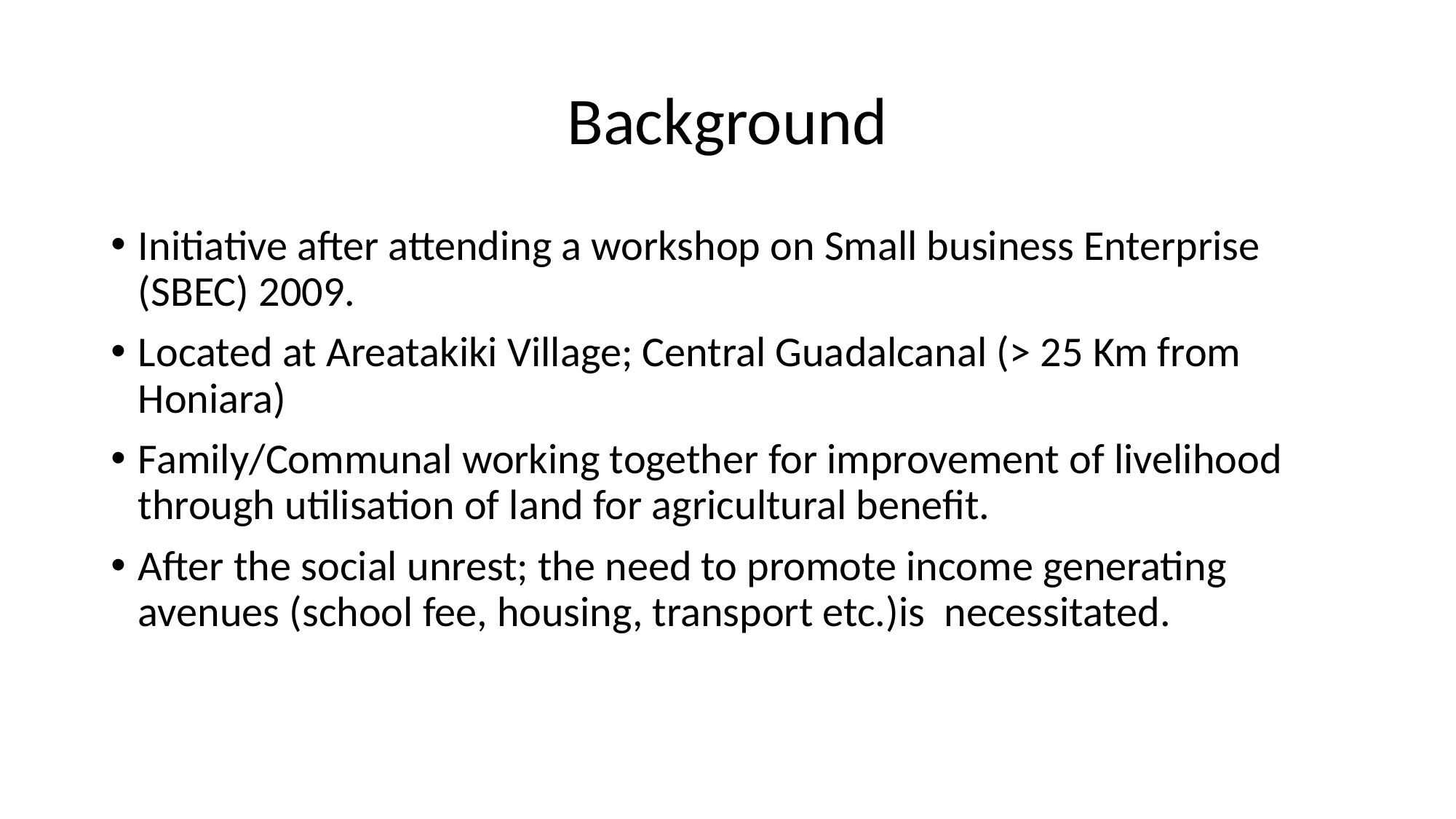

# Background
Initiative after attending a workshop on Small business Enterprise (SBEC) 2009.
Located at Areatakiki Village; Central Guadalcanal (> 25 Km from Honiara)
Family/Communal working together for improvement of livelihood through utilisation of land for agricultural benefit.
After the social unrest; the need to promote income generating avenues (school fee, housing, transport etc.)is  necessitated.